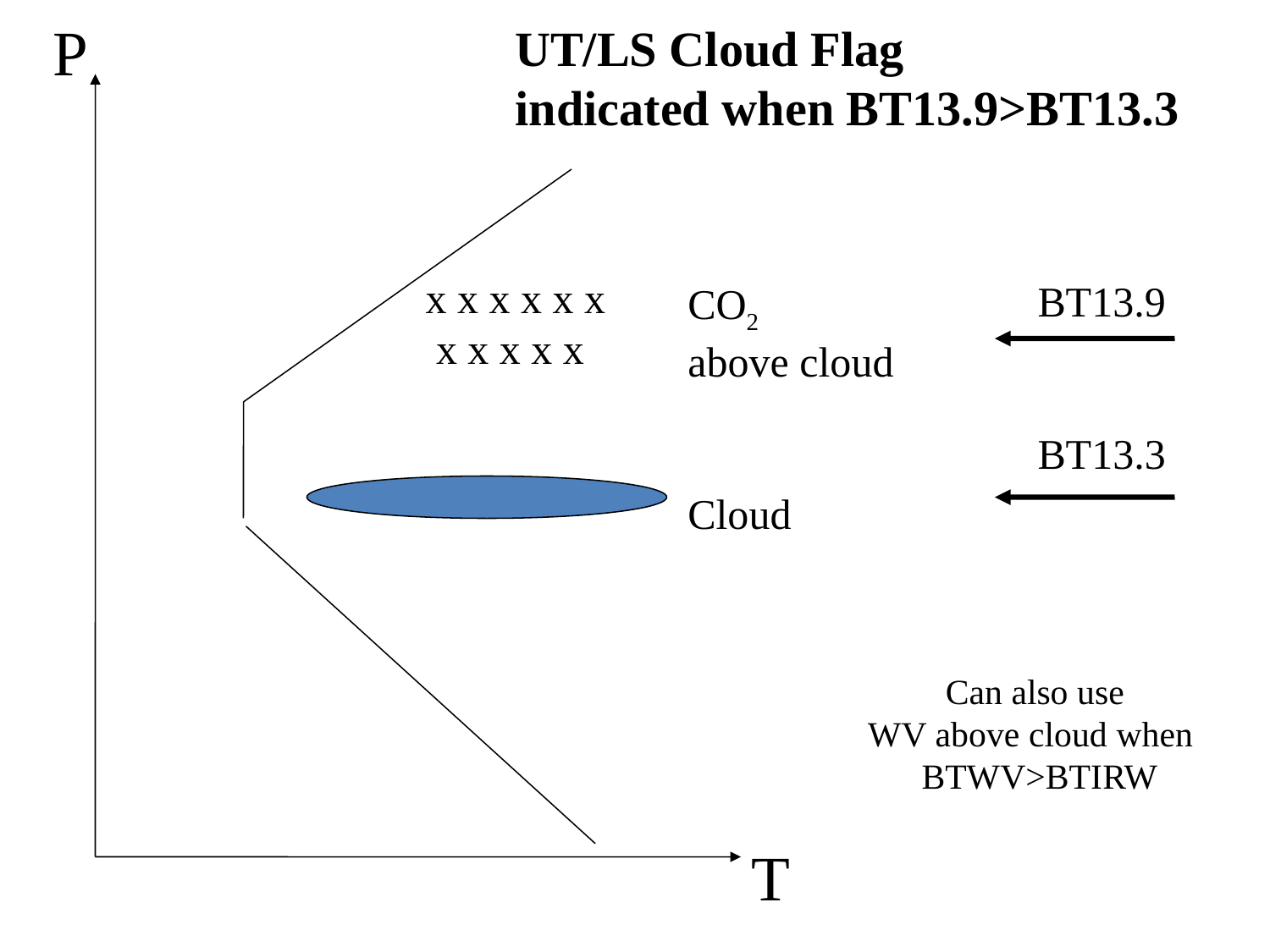

P
UT/LS Cloud Flag
indicated when BT13.9>BT13.3

x x x x x x
 x x x x x

BT13.9

BT13.3
CO2
above cloud

Cloud

Can also use
WV above cloud when
BTWV>BTIRW
T